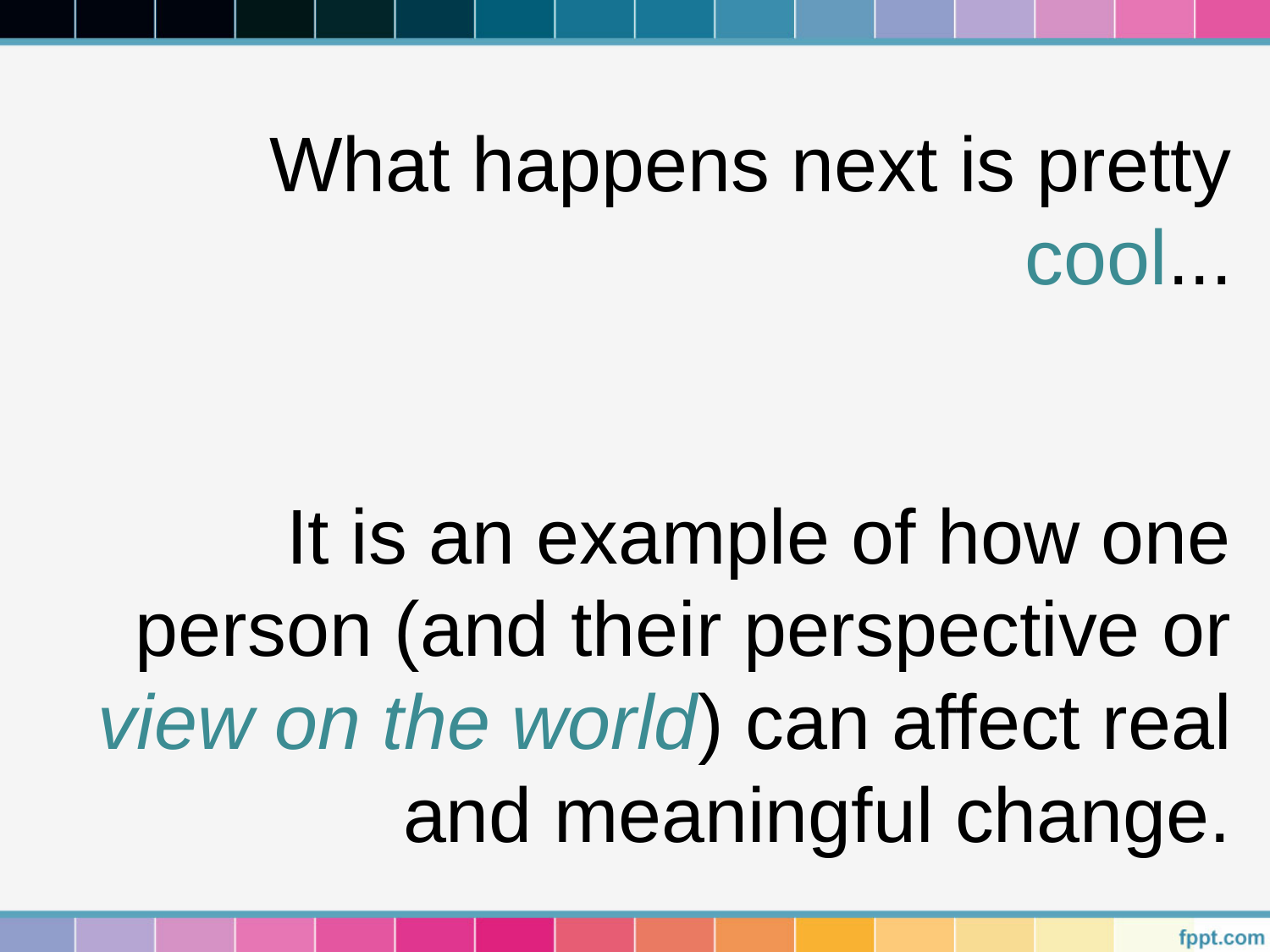

# What happens next is pretty cool... It is an example of how one person (and their perspective or view on the world) can affect real and meaningful change.